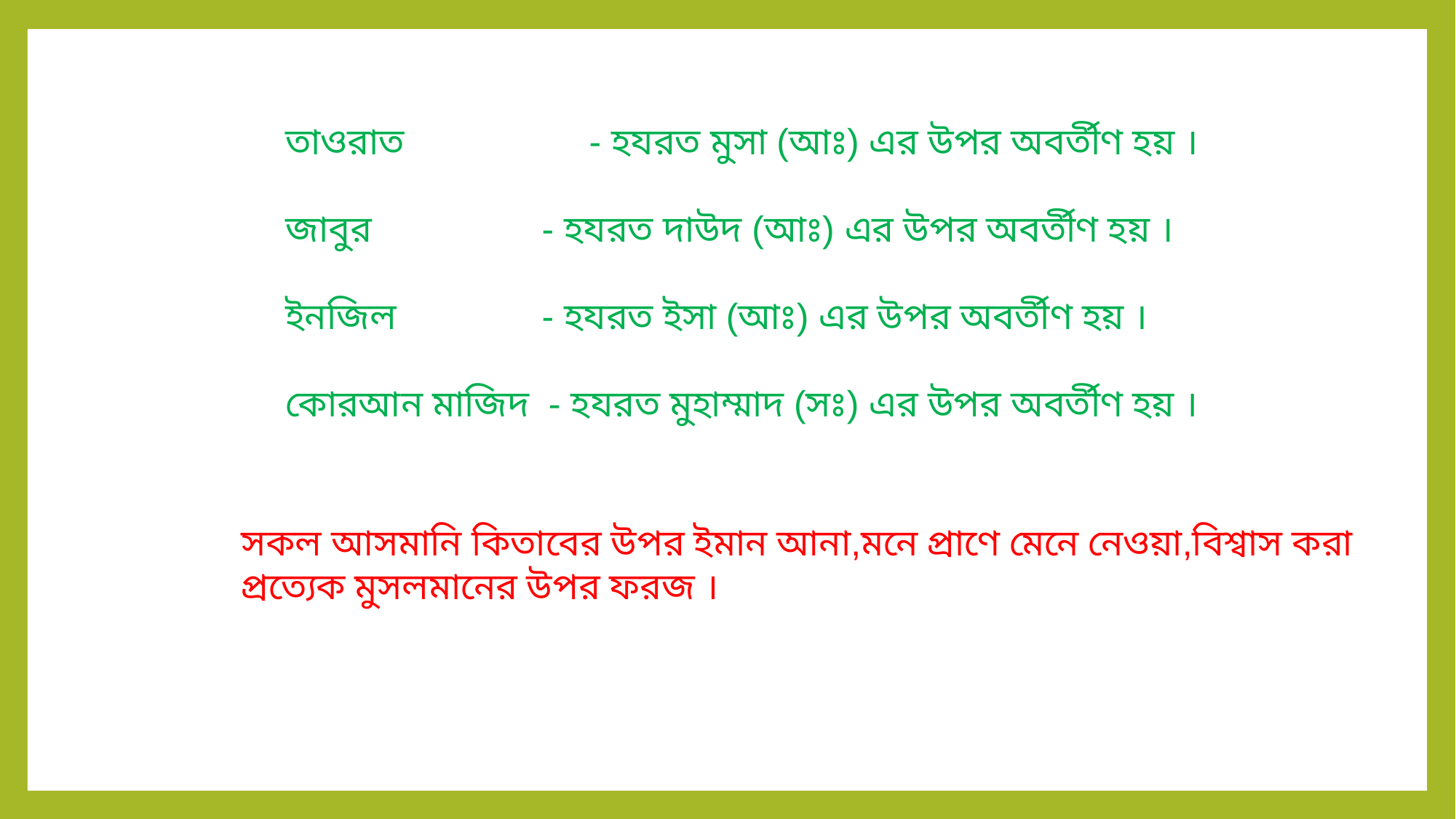

তাওরাত    	         - হযরত মুসা (আঃ) এর উপর অবর্তীণ হয় ।

জাবুর        	    - হযরত দাউদ (আঃ) এর উপর অবর্তীণ হয় ।

ইনজিল     	    - হযরত ইসা (আঃ) এর উপর অবর্তীণ হয় ।

কোরআন মাজিদ  - হযরত মুহাম্মাদ (সঃ) এর উপর অবর্তীণ হয় ।

সকল আসমানি কিতাবের উপর ইমান আনা,মনে প্রাণে মেনে নেওয়া,বিশ্বাস করা প্রত্যেক মুসলমানের উপর ফরজ ।